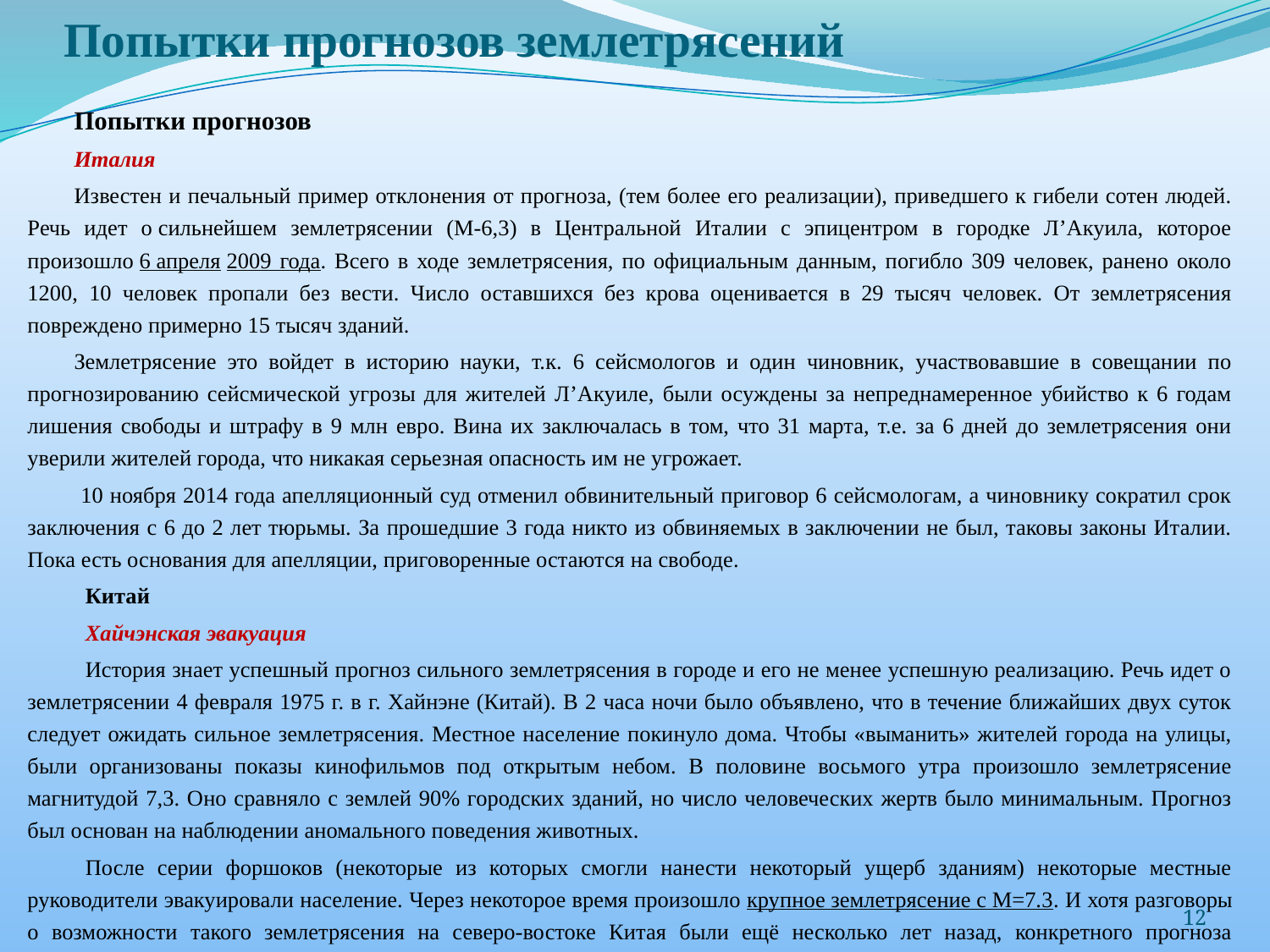

# Попытки прогнозов землетрясений
Попытки прогнозов
Италия
Известен и печальный пример отклонения от прогноза, (тем более его реализации), приведшего к гибели сотен людей. Речь идет о сильнейшем землетрясении (М-6,3) в Центральной Италии с эпицентром в городке Л’Акуила, которое произошло 6 апреля 2009 года. Всего в ходе землетрясения, по официальным данным, погибло 309 человек, ранено около 1200, 10 человек пропали без вести. Число оставшихся без крова оценивается в 29 тысяч человек. От землетрясения повреждено примерно 15 тысяч зданий.
Землетрясение это войдет в историю науки, т.к. 6 сейсмологов и один чиновник, участвовавшие в совещании по прогнозированию сейсмической угрозы для жителей Л’Акуиле, были осуждены за непреднамеренное убийство к 6 годам лишения свободы и штрафу в 9 млн евро. Вина их заключалась в том, что 31 марта, т.е. за 6 дней до землетрясения они уверили жителей города, что никакая серьезная опасность им не угрожает.
 10 ноября 2014 года апелляционный суд отменил обвинительный приговор 6 сейсмологам, а чиновнику сократил срок заключения с 6 до 2 лет тюрьмы. За прошедшие 3 года никто из обвиняемых в заключении не был, таковы законы Италии. Пока есть основания для апелляции, приговоренные остаются на свободе.
Китай
Хайчэнская эвакуация
История знает успешный прогноз сильного землетрясения в городе и его не менее успешную реализацию. Речь идет о землетрясении 4 февраля 1975 г. в г. Хайнэне (Китай). В 2 часа ночи было объявлено, что в течение ближайших двух суток следует ожидать сильное землетрясения. Местное население покинуло дома. Чтобы «выманить» жителей города на улицы, были организованы показы кинофильмов под открытым небом. В половине восьмого утра произошло землетрясение магнитудой 7,3. Оно сравняло с землей 90% городских зданий, но число человеческих жертв было минимальным. Прогноз был основан на наблюдении аномального поведения животных.
После серии форшоков (некоторые из которых смогли нанести некоторый ущерб зданиям) некоторые местные руководители эвакуировали население. Через некоторое время произошло крупное землетрясение с M=7.3. И хотя разговоры о возможности такого землетрясения на северо-востоке Китая были ещё несколько лет назад, конкретного прогноза сформулировано не было.

12